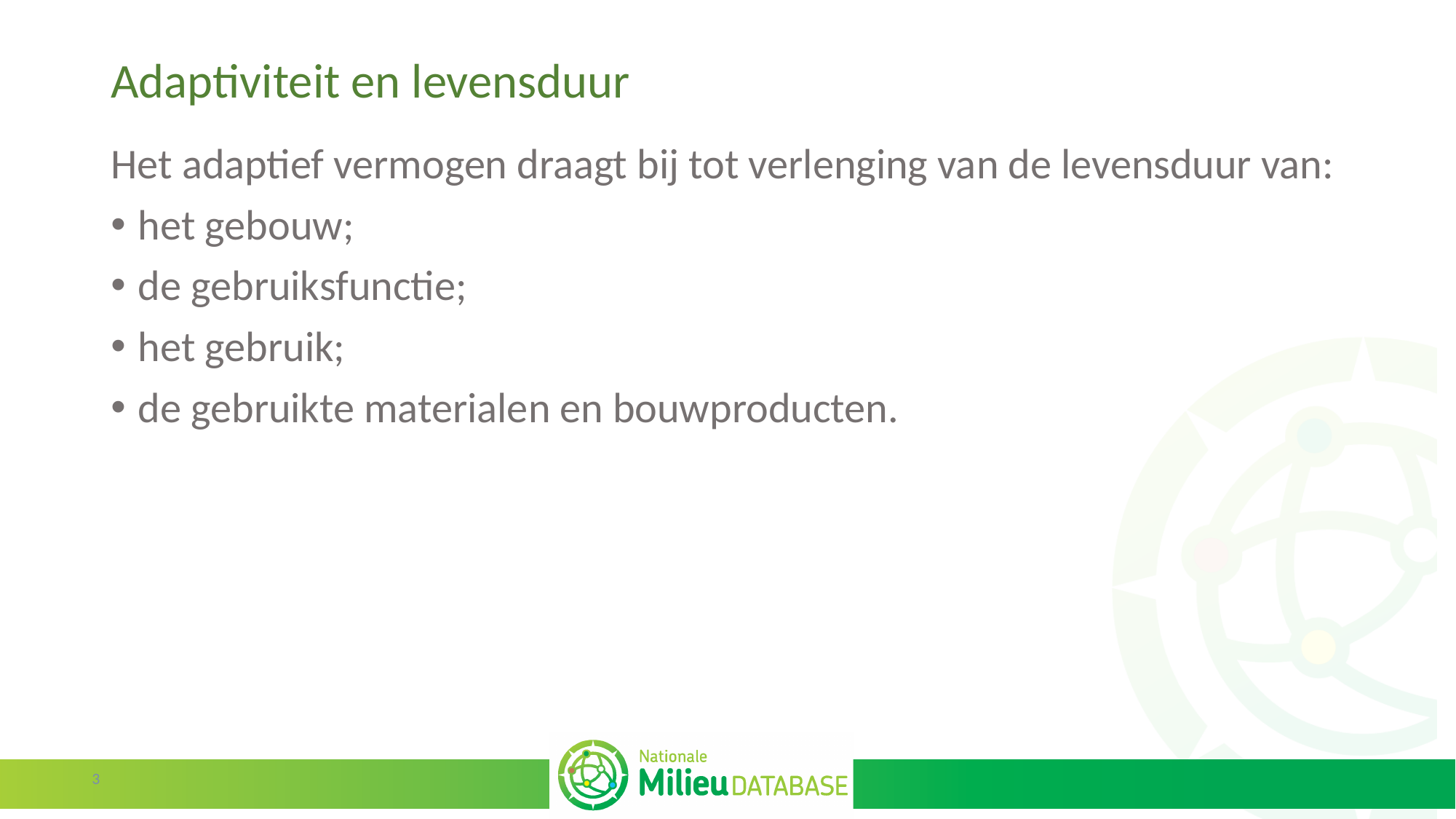

# Adaptiviteit en levensduur
Het adaptief vermogen draagt bij tot verlenging van de levensduur van:
het gebouw;
de gebruiksfunctie;
het gebruik;
de gebruikte materialen en bouwproducten.
3